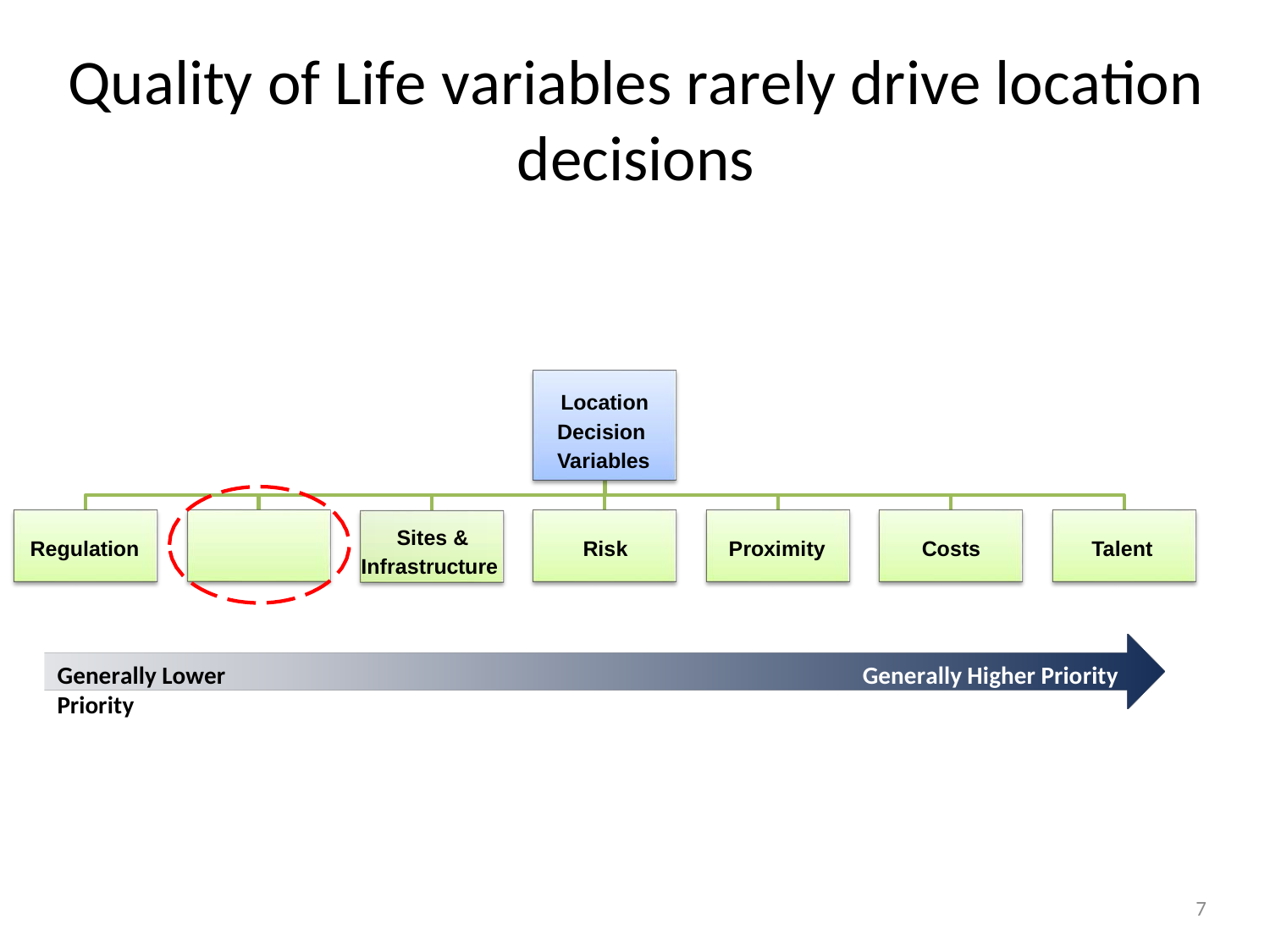

7
# Quality of Life variables rarely drive location decisions

Location Decision Variables

Quality of Life
Sites & Infrastructure
Regulation
Risk
Proximity
Costs
Talent

Generally Lower Priority
Generally Higher Priority